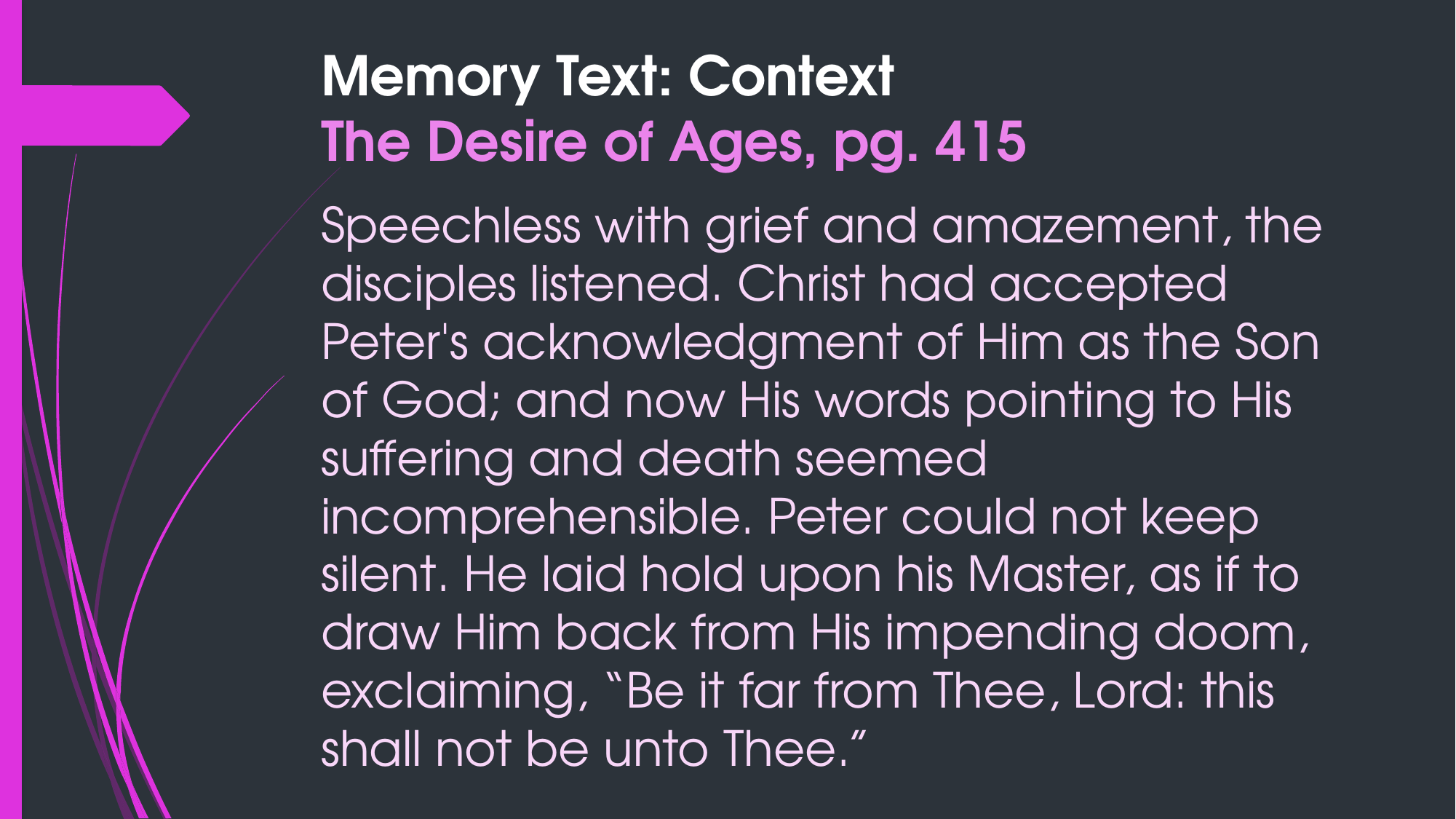

# Memory Text: Context The Desire of Ages, pg. 415
Speechless with grief and amazement, the disciples listened. Christ had accepted Peter's acknowledgment of Him as the Son of God; and now His words pointing to His suffering and death seemed incomprehensible. Peter could not keep silent. He laid hold upon his Master, as if to draw Him back from His impending doom, exclaiming, “Be it far from Thee, Lord: this shall not be unto Thee.”